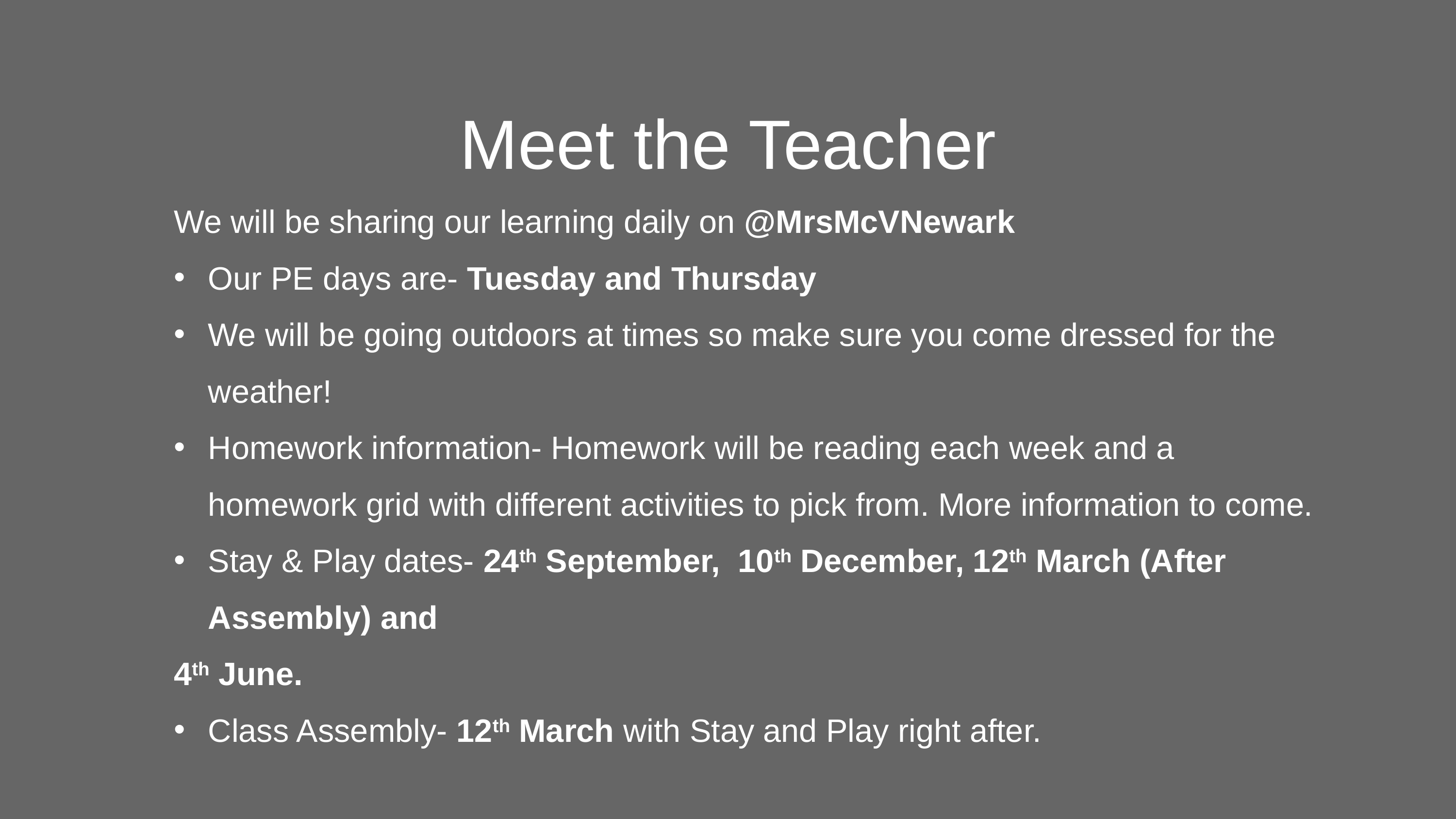

Meet the Teacher
We will be sharing our learning daily on @MrsMcVNewark
Our PE days are- Tuesday and Thursday
We will be going outdoors at times so make sure you come dressed for the weather!
Homework information- Homework will be reading each week and a homework grid with different activities to pick from. More information to come.
Stay & Play dates- 24th September,  10th December, 12th March (After Assembly) and
4th June.
Class Assembly- 12th March with Stay and Play right after.